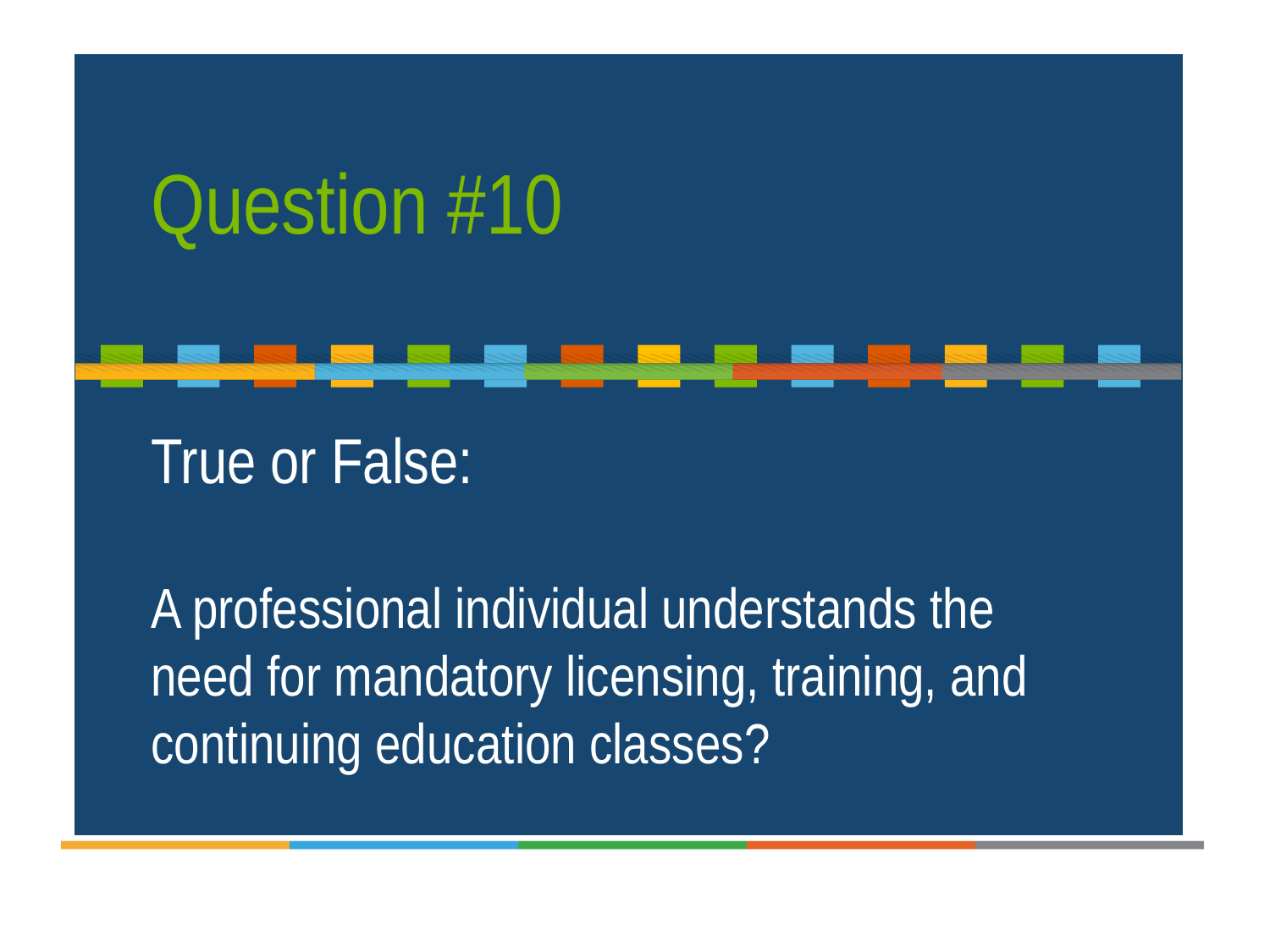

Question #10

True or False:

A professional individual understands the need for mandatory licensing, training, and continuing education classes?